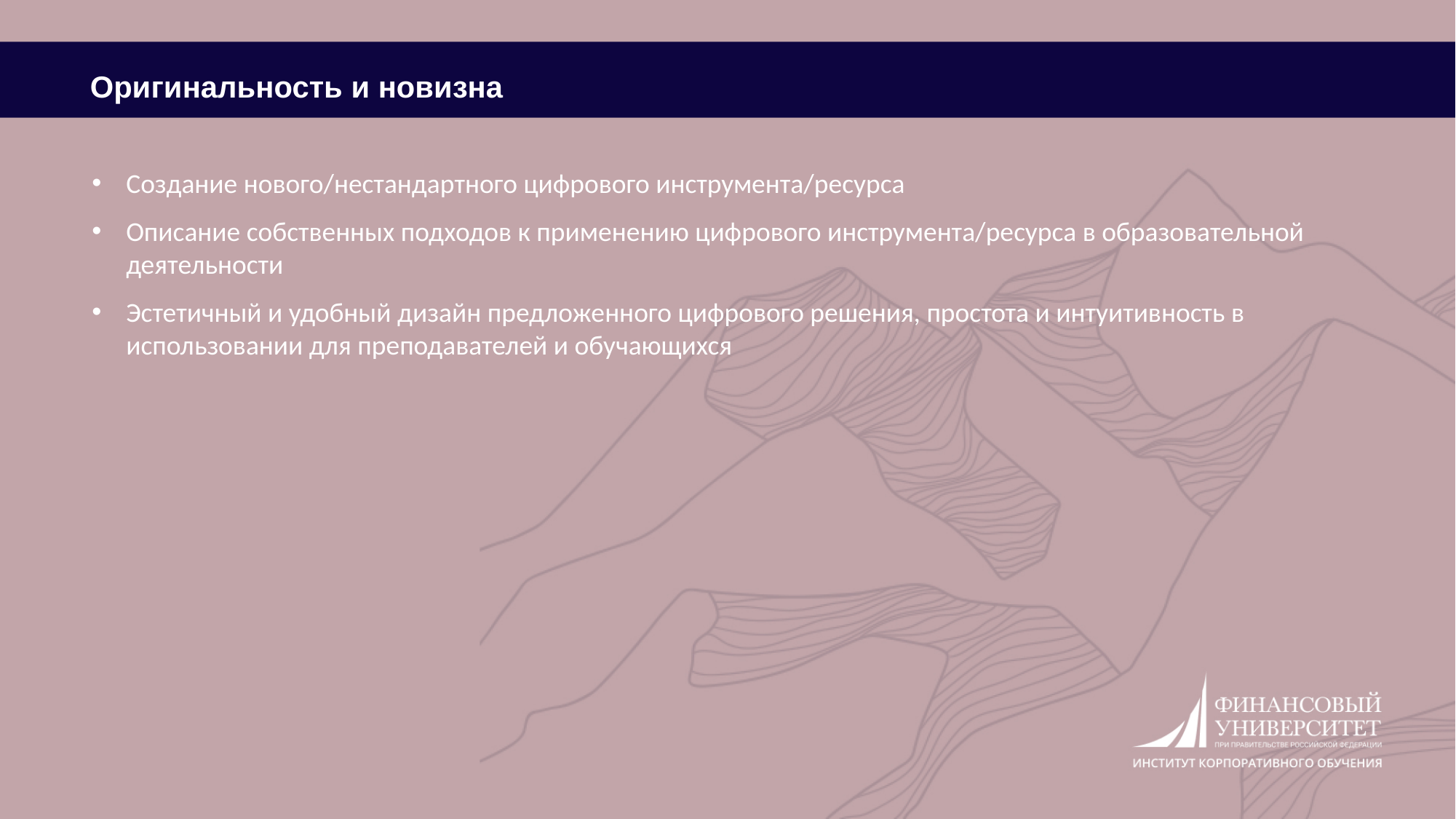

Оригинальность и новизна
Создание нового/нестандартного цифрового инструмента/ресурса
Описание собственных подходов к применению цифрового инструмента/ресурса в образовательной деятельности
Эстетичный и удобный дизайн предложенного цифрового решения, простота и интуитивность в использовании для преподавателей и обучающихся